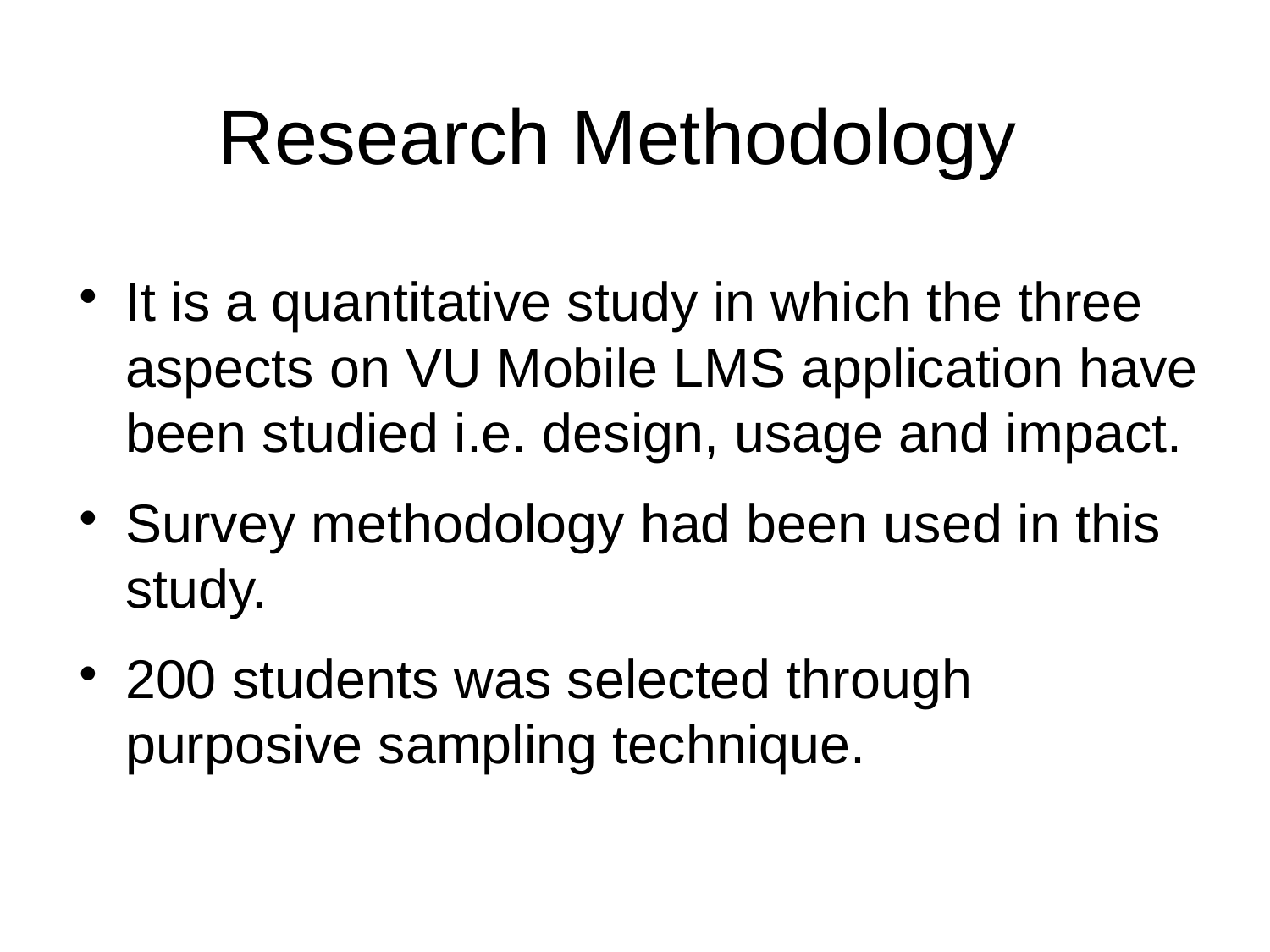

Research Methodology
It is a quantitative study in which the three aspects on VU Mobile LMS application have been studied i.e. design, usage and impact.
Survey methodology had been used in this study.
200 students was selected through purposive sampling technique.